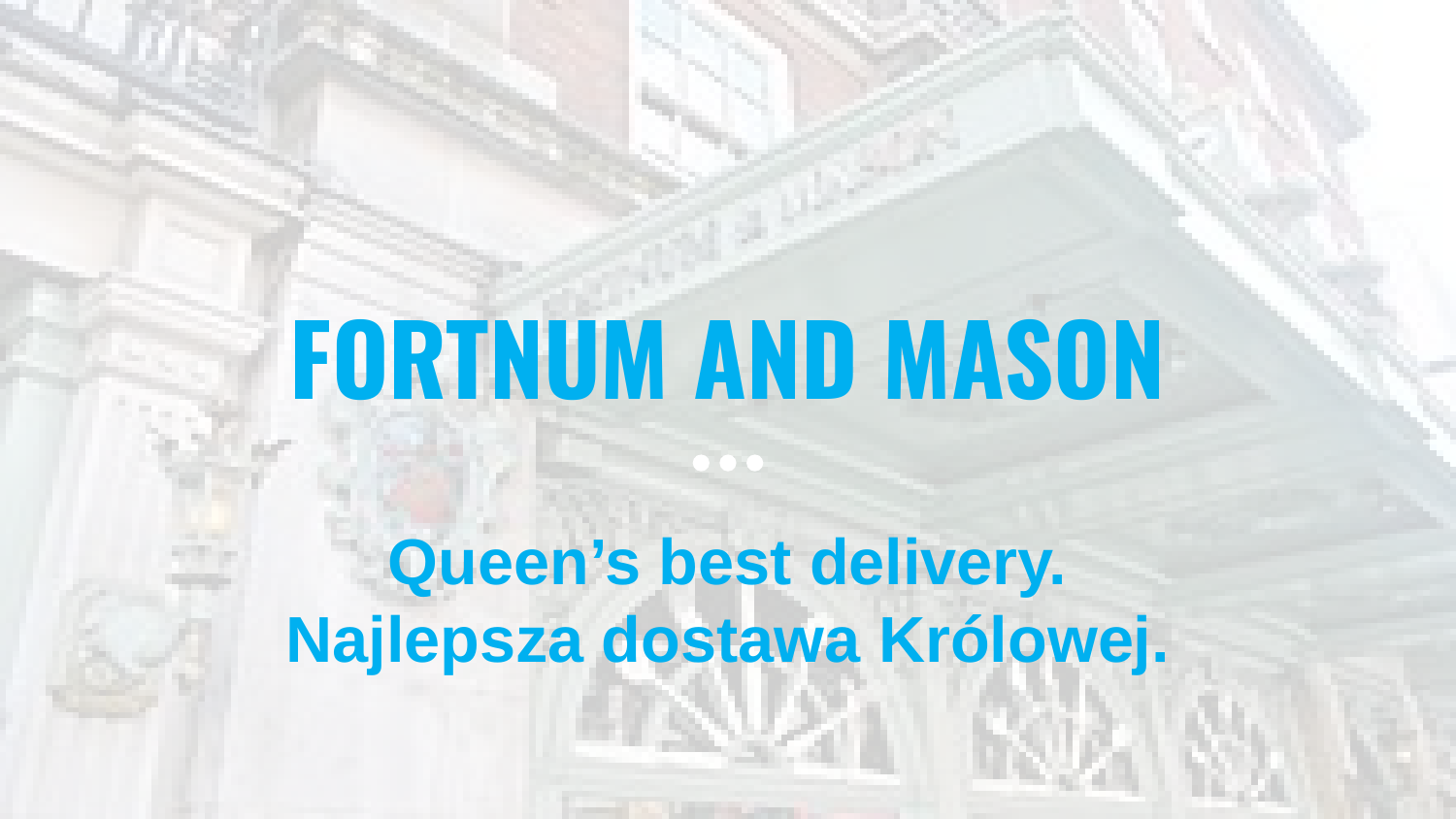

# FORTNUM AND MASON
Queen’s best delivery.
Najlepsza dostawa Królowej.